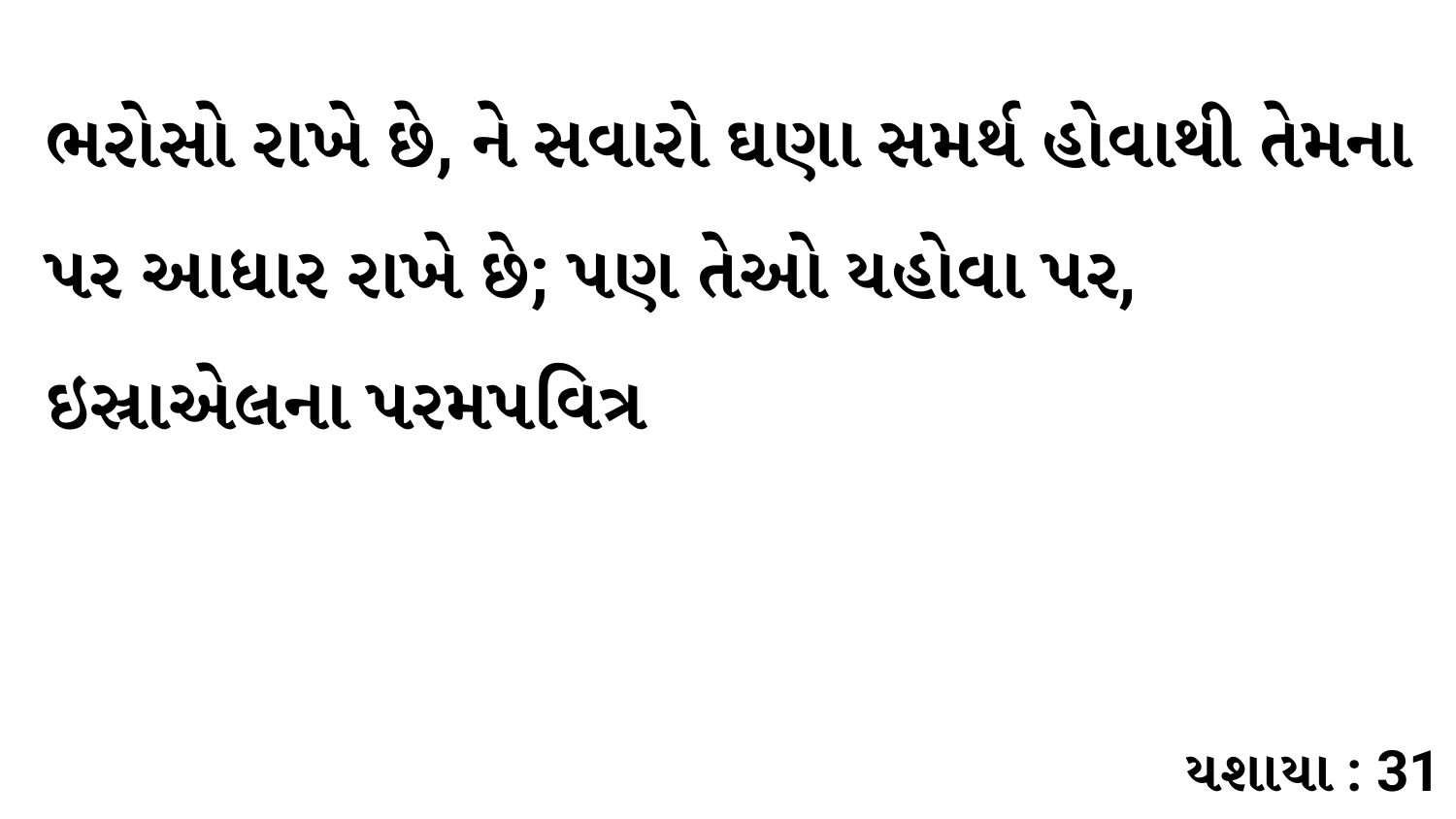

ભરોસો રાખે છે, ને સવારો ઘણા સમર્થ હોવાથી તેમના પર આધાર રાખે છે; પણ તેઓ યહોવા પર, ઇસ્રાએલના પરમપવિત્ર
યશાયા : 31